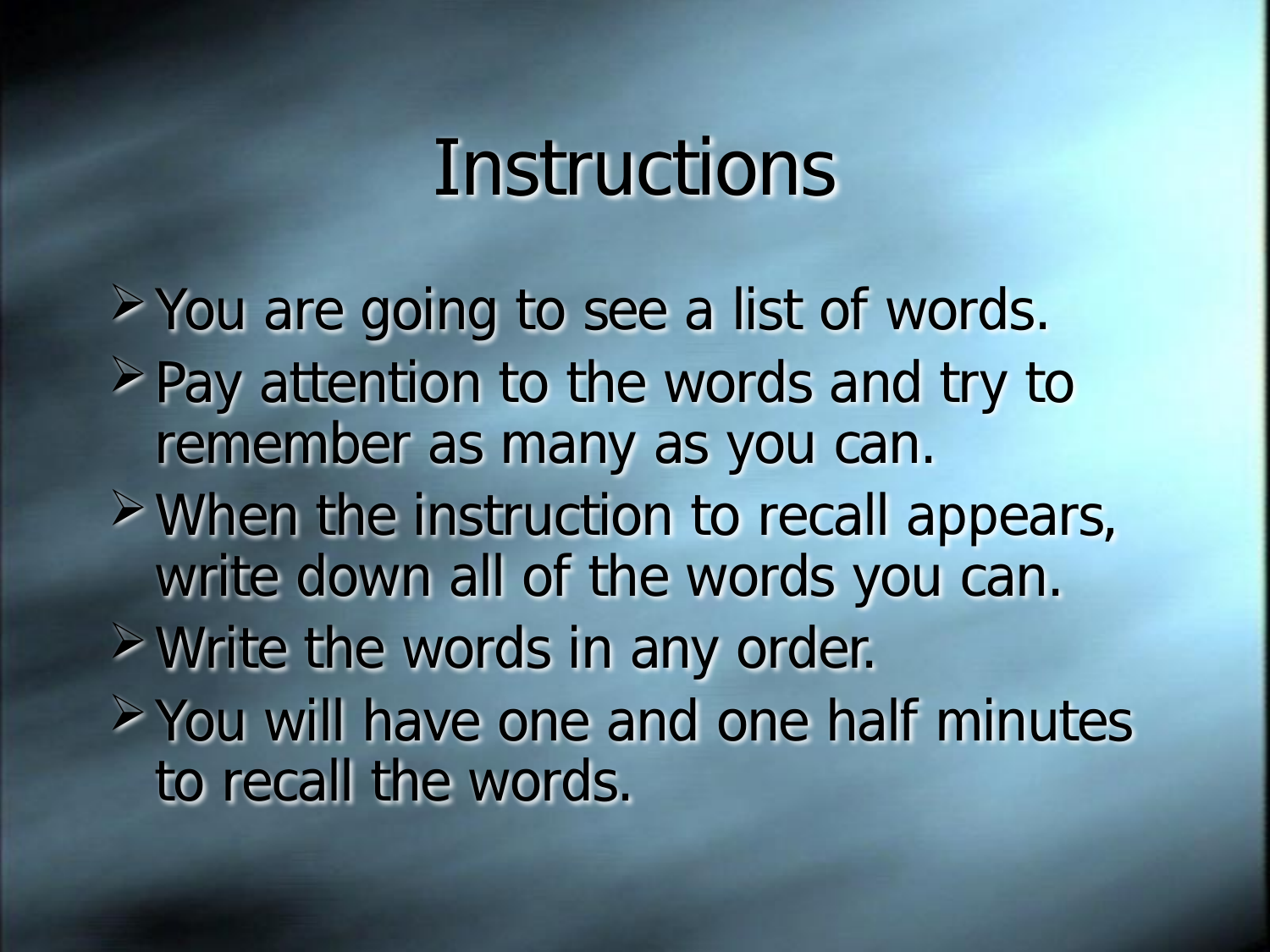

# Instructions
You are going to see a list of words.
Pay attention to the words and try to remember as many as you can.
When the instruction to recall appears, write down all of the words you can.
Write the words in any order.
You will have one and one half minutes to recall the words.